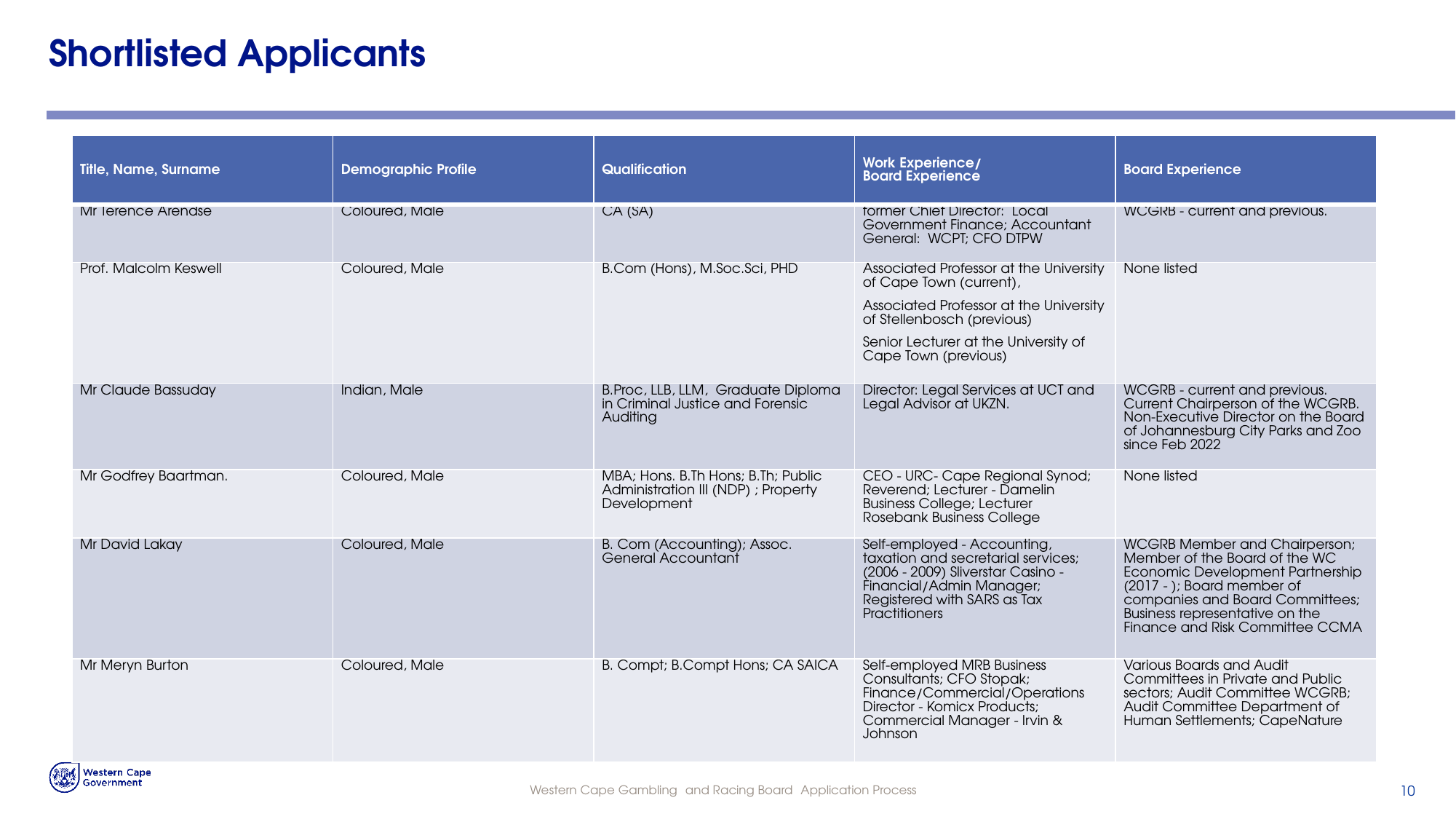

# Shortlisted Applicants
| Title, Name, Surname | Demographic Profile | Qualification | Work Experience/ Board Experience | Board Experience |
| --- | --- | --- | --- | --- |
| Mr Terence Arendse | Coloured, Male | CA (SA) | former Chief Director: Local Government Finance; Accountant General: WCPT; CFO DTPW | WCGRB - current and previous. |
| Prof. Malcolm Keswell | Coloured, Male | B.Com (Hons), M.Soc.Sci, PHD | Associated Professor at the University of Cape Town (current), Associated Professor at the University of Stellenbosch (previous) Senior Lecturer at the University of Cape Town (previous) | None listed |
| Mr Claude Bassuday | Indian, Male | B.Proc, LLB, LLM, Graduate Diploma in Criminal Justice and Forensic Auditing | Director: Legal Services at UCT and Legal Advisor at UKZN. | WCGRB - current and previous. Current Chairperson of the WCGRB. Non-Executive Director on the Board of Johannesburg City Parks and Zoo since Feb 2022 |
| Mr Godfrey Baartman. | Coloured, Male | MBA; Hons. B.Th Hons; B.Th; Public Administration III (NDP) ; Property Development | CEO - URC- Cape Regional Synod; Reverend; Lecturer - Damelin Business College; Lecturer Rosebank Business College | None listed |
| Mr David Lakay | Coloured, Male | B. Com (Accounting); Assoc. General Accountant | Self-employed - Accounting, taxation and secretarial services; (2006 - 2009) Sliverstar Casino - Financial/Admin Manager; Registered with SARS as Tax Practitioners | WCGRB Member and Chairperson; Member of the Board of the WC Economic Development Partnership (2017 - ); Board member of companies and Board Committees; Business representative on the Finance and Risk Committee CCMA |
| Mr Meryn Burton | Coloured, Male | B. Compt; B.Compt Hons; CA SAICA | Self-employed MRB Business Consultants; CFO Stopak; Finance/Commercial/Operations Director - Komicx Products; Commercial Manager - Irvin & Johnson | Various Boards and Audit Committees in Private and Public sectors; Audit Committee WCGRB; Audit Committee Department of Human Settlements; CapeNature |

Western Cape Gambling and Racing Board Application Process
10